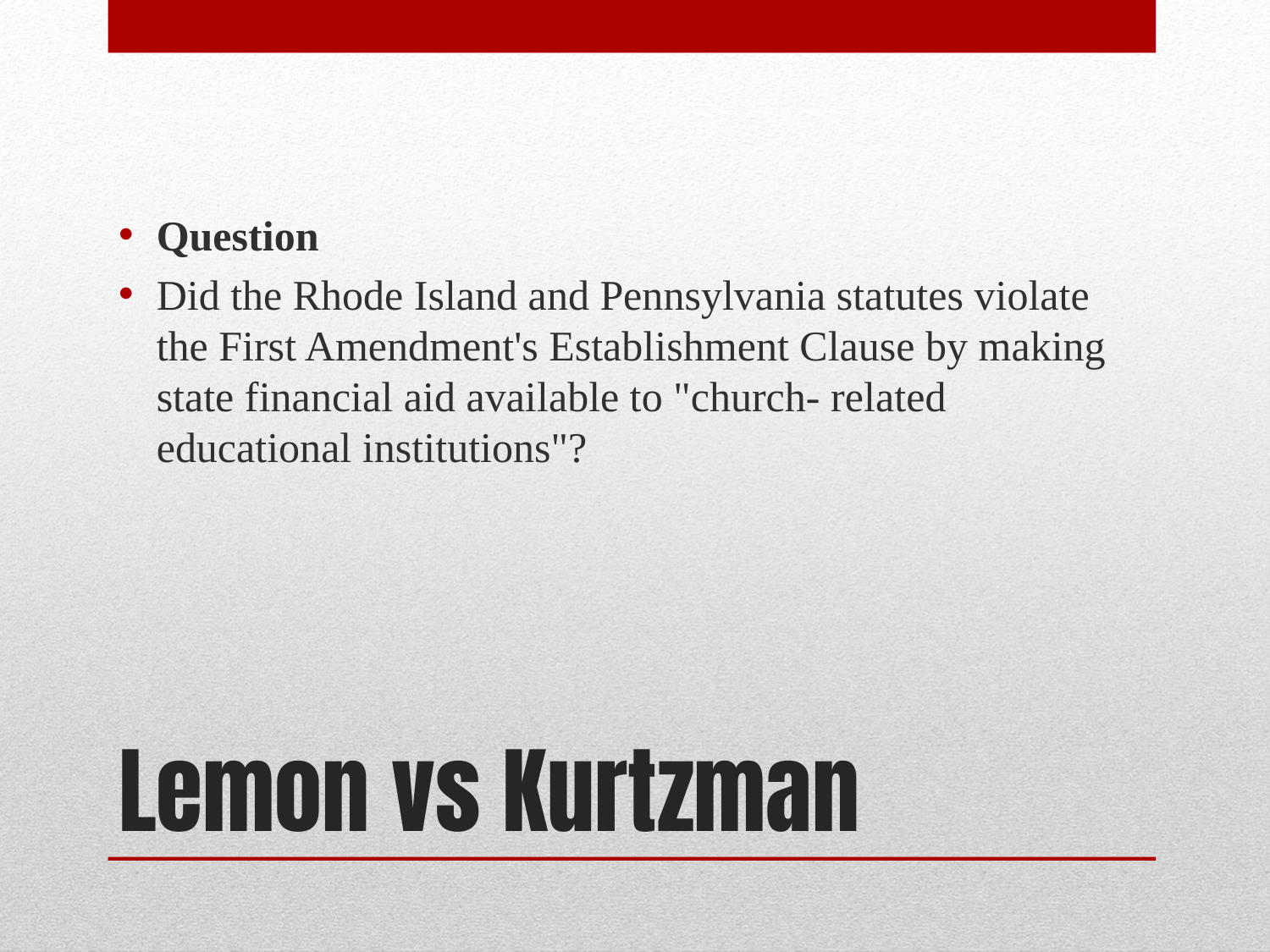

Question
Did the Rhode Island and Pennsylvania statutes violate the First Amendment's Establishment Clause by making state financial aid available to "church- related educational institutions"?

# Lemon vs Kurtzman